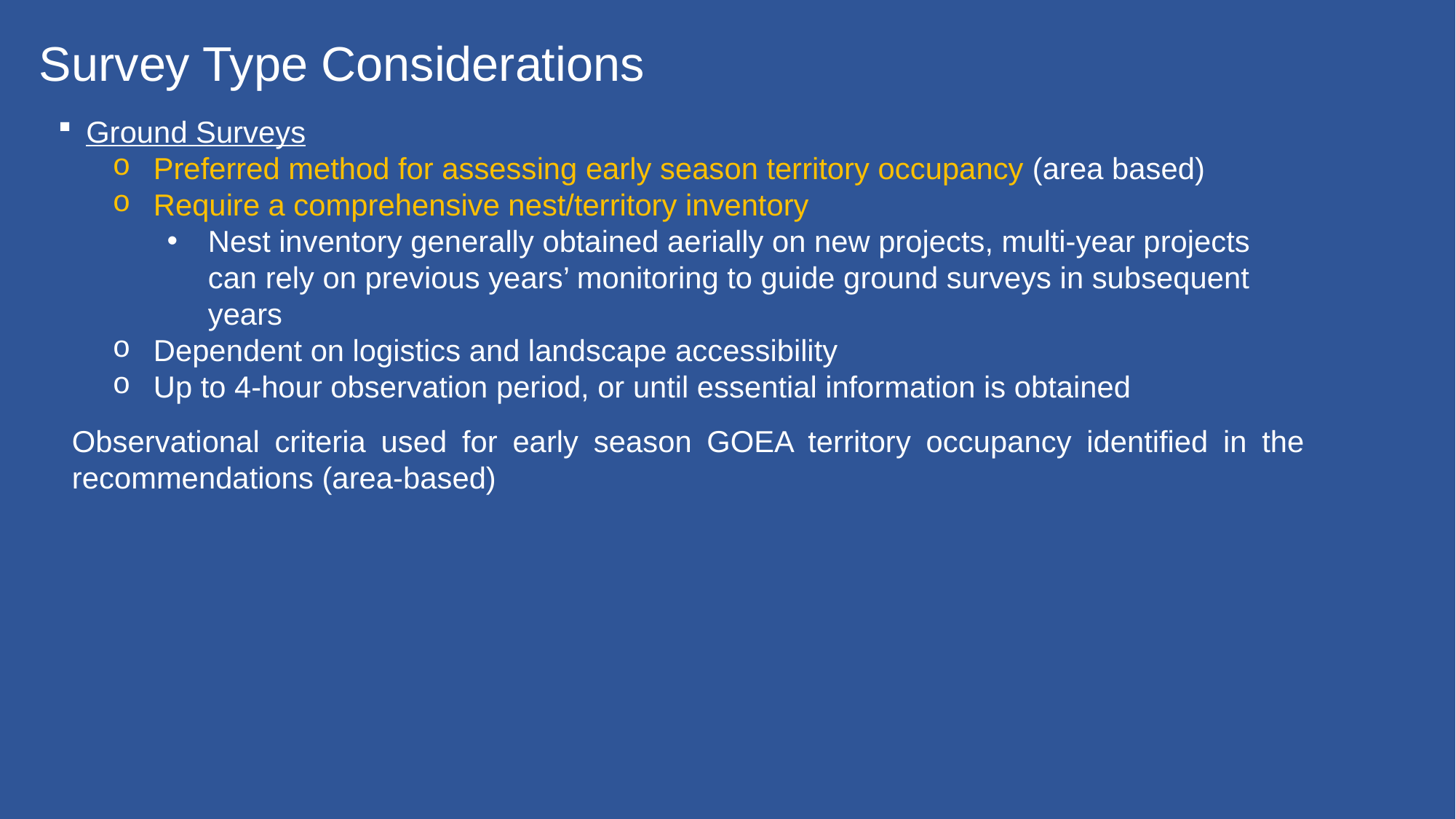

Survey Type Considerations
Ground Surveys
Preferred method for assessing early season territory occupancy (area based)
Require a comprehensive nest/territory inventory
Nest inventory generally obtained aerially on new projects, multi-year projects can rely on previous years’ monitoring to guide ground surveys in subsequent years
Dependent on logistics and landscape accessibility
Up to 4-hour observation period, or until essential information is obtained

Observational criteria used for early season GOEA territory occupancy identified in the recommendations (area-based)